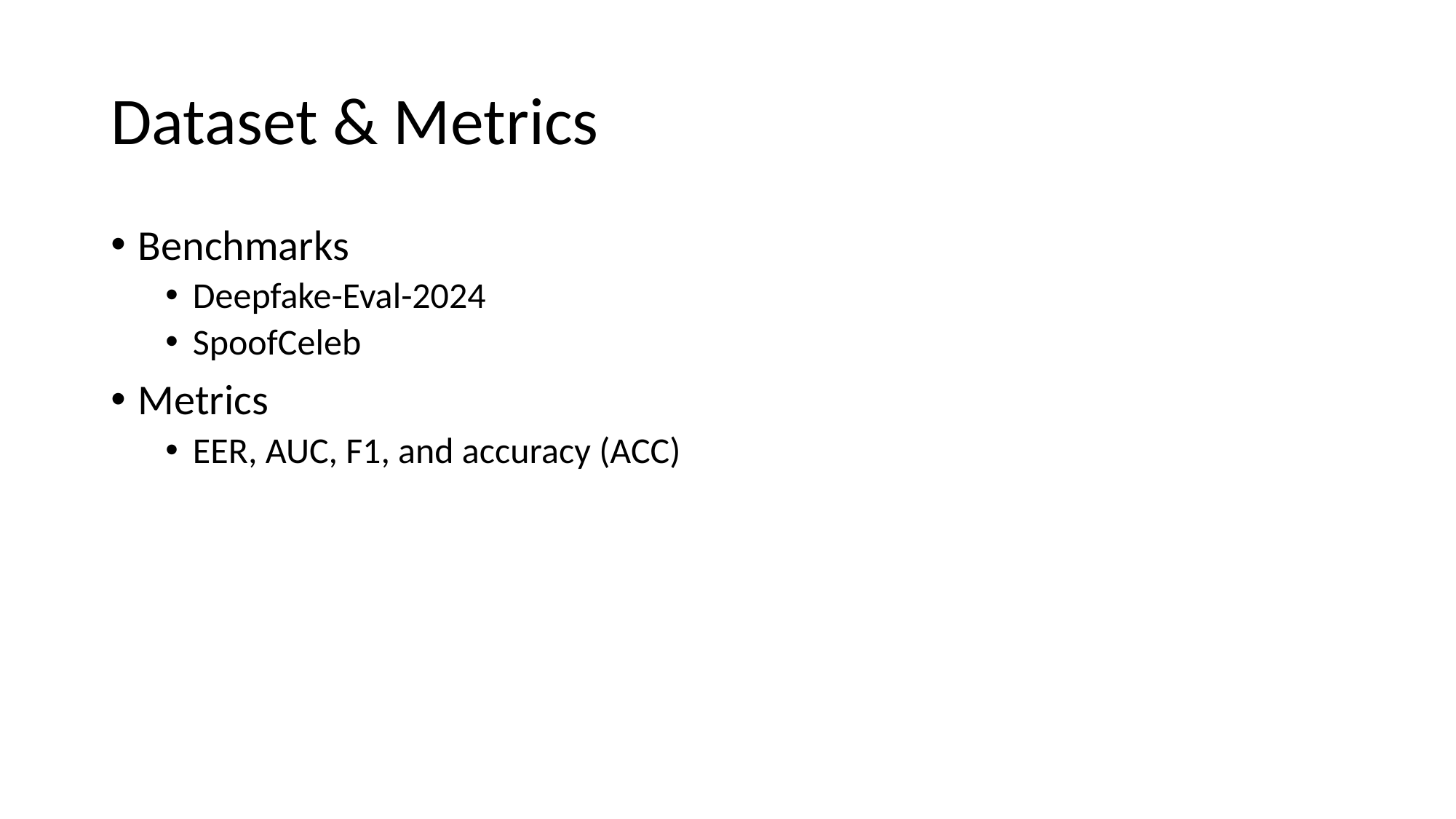

# Dataset & Metrics
Benchmarks
Deepfake-Eval-2024
SpoofCeleb
Metrics
EER, AUC, F1, and accuracy (ACC)